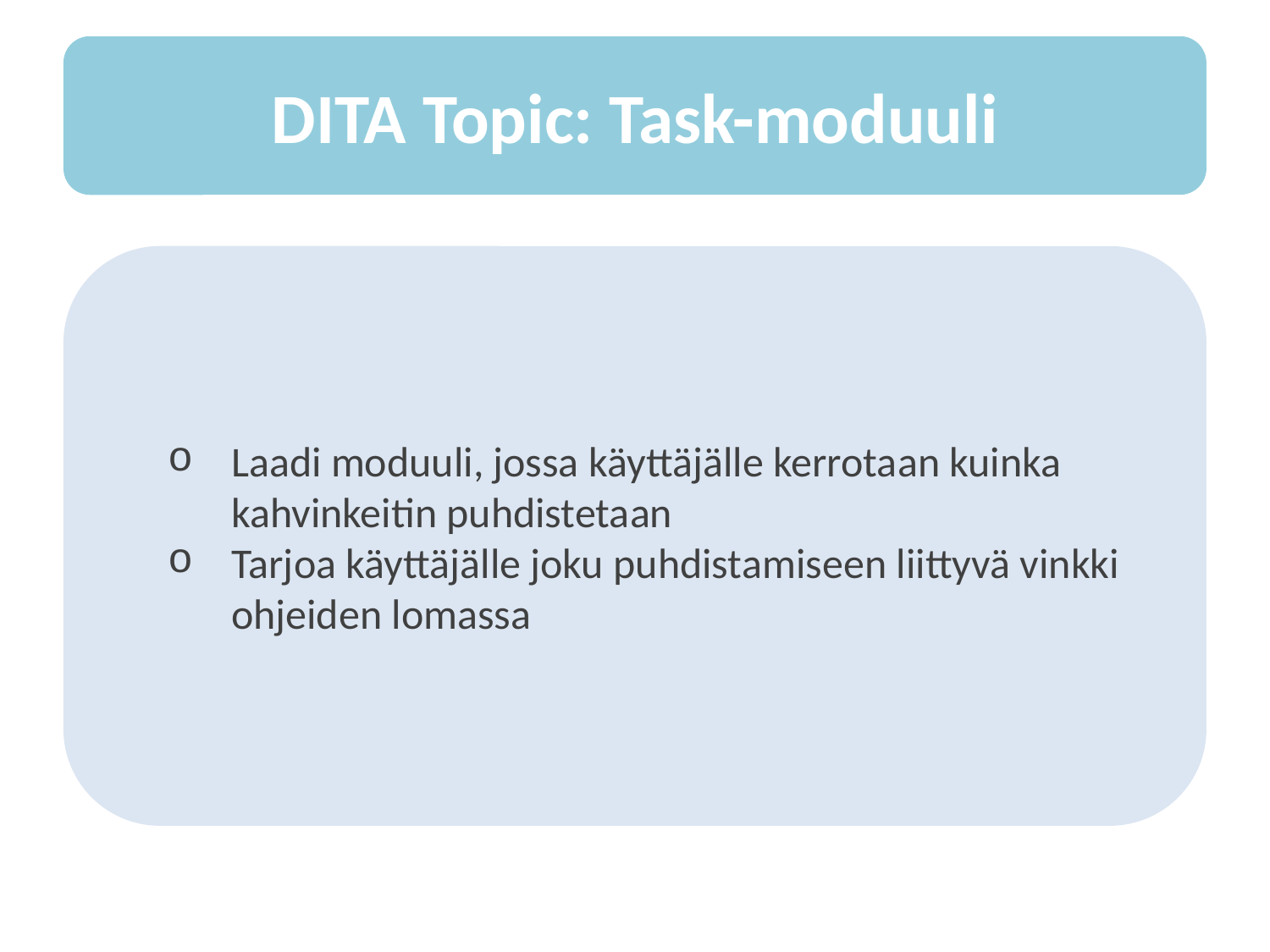

DITA Topic: Task-moduuli
#

Laadi moduuli, jossa käyttäjälle kerrotaan kuinka kahvinkeitin puhdistetaan
Tarjoa käyttäjälle joku puhdistamiseen liittyvä vinkki ohjeiden lomassa